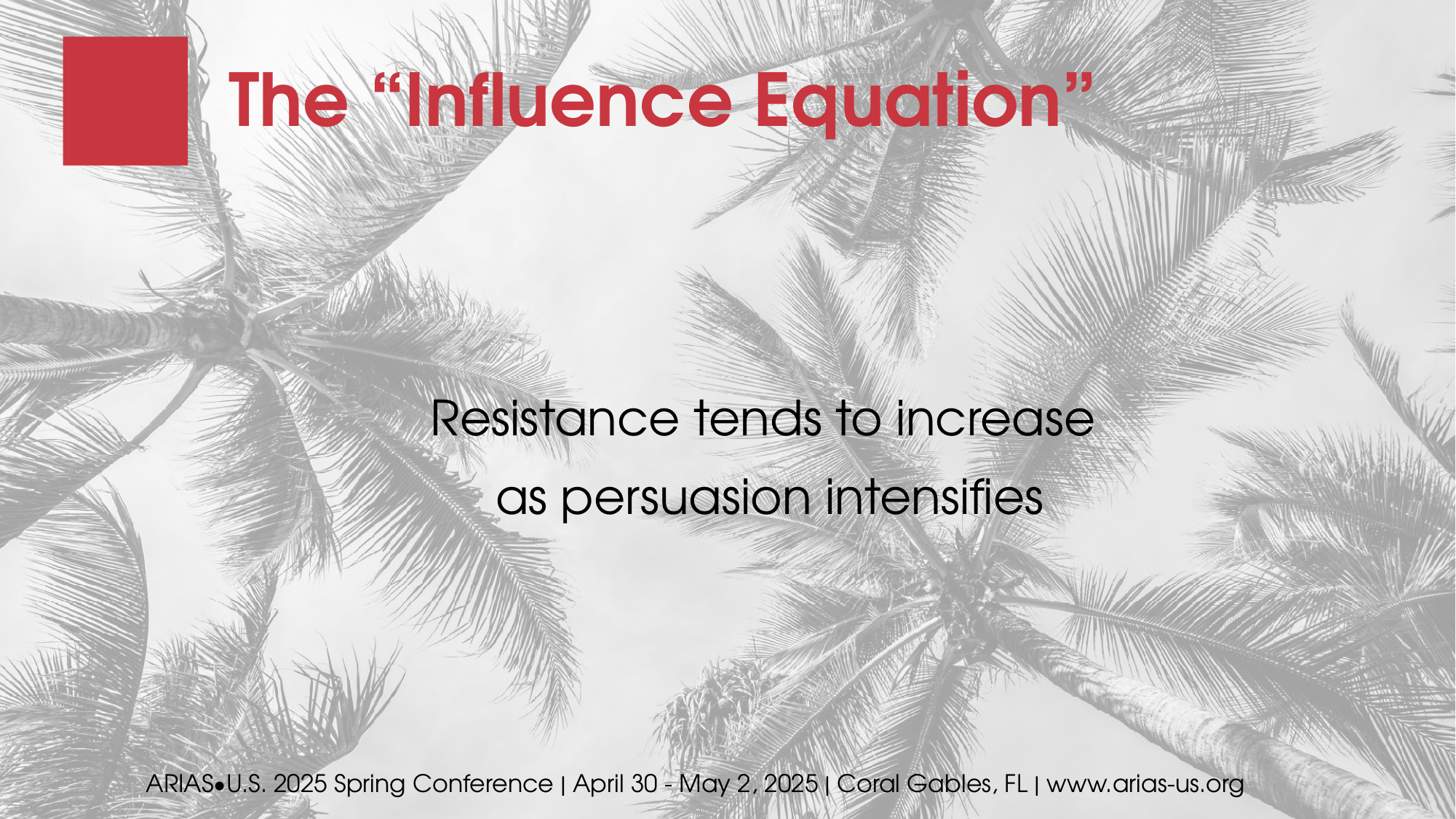

The “Influence Equation”
Resistance tends to increase
as persuasion intensifies